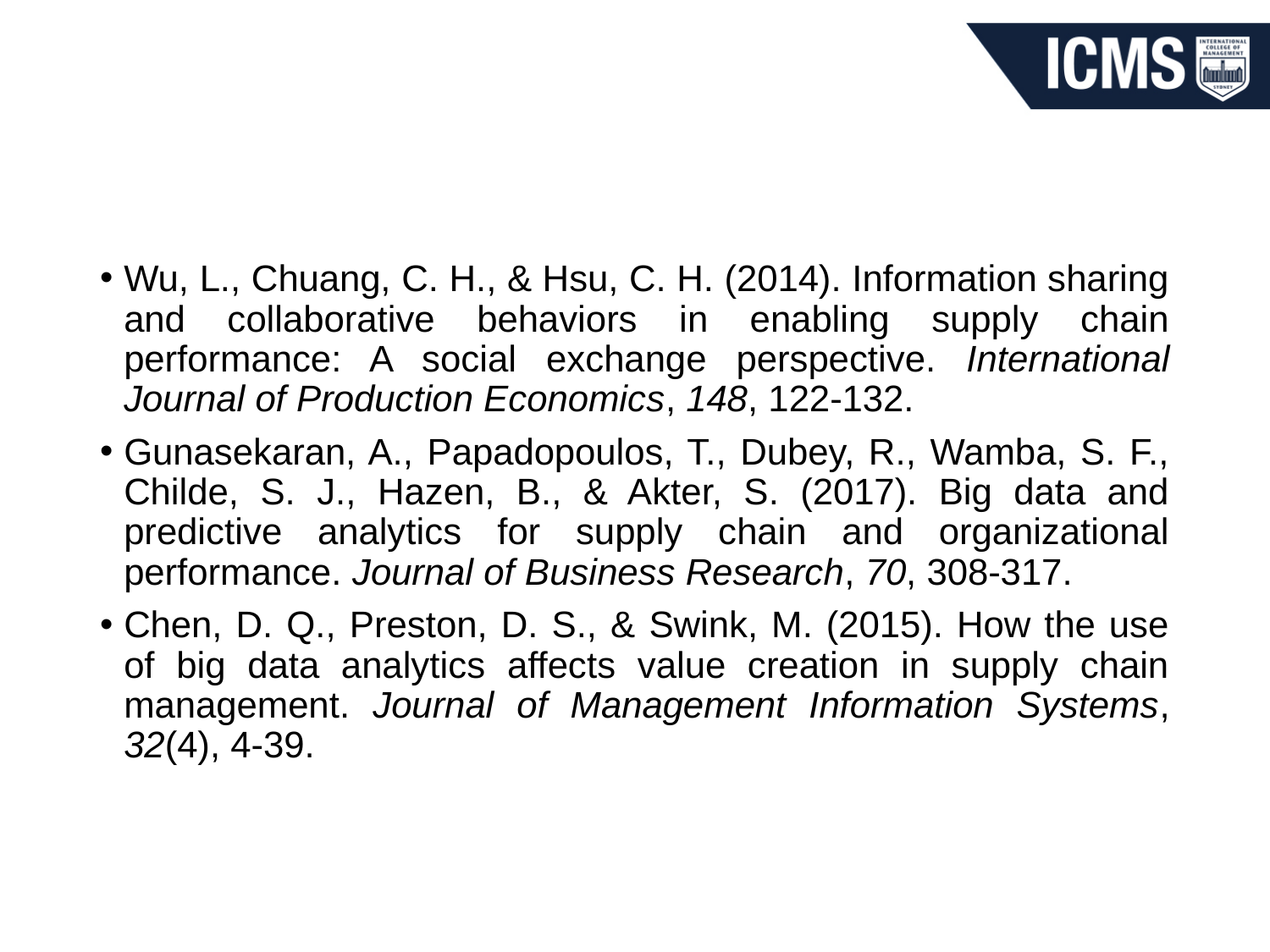

#
Wu, L., Chuang, C. H., & Hsu, C. H. (2014). Information sharing and collaborative behaviors in enabling supply chain performance: A social exchange perspective. International Journal of Production Economics, 148, 122-132.
Gunasekaran, A., Papadopoulos, T., Dubey, R., Wamba, S. F., Childe, S. J., Hazen, B., & Akter, S. (2017). Big data and predictive analytics for supply chain and organizational performance. Journal of Business Research, 70, 308-317.
Chen, D. Q., Preston, D. S., & Swink, M. (2015). How the use of big data analytics affects value creation in supply chain management. Journal of Management Information Systems, 32(4), 4-39.